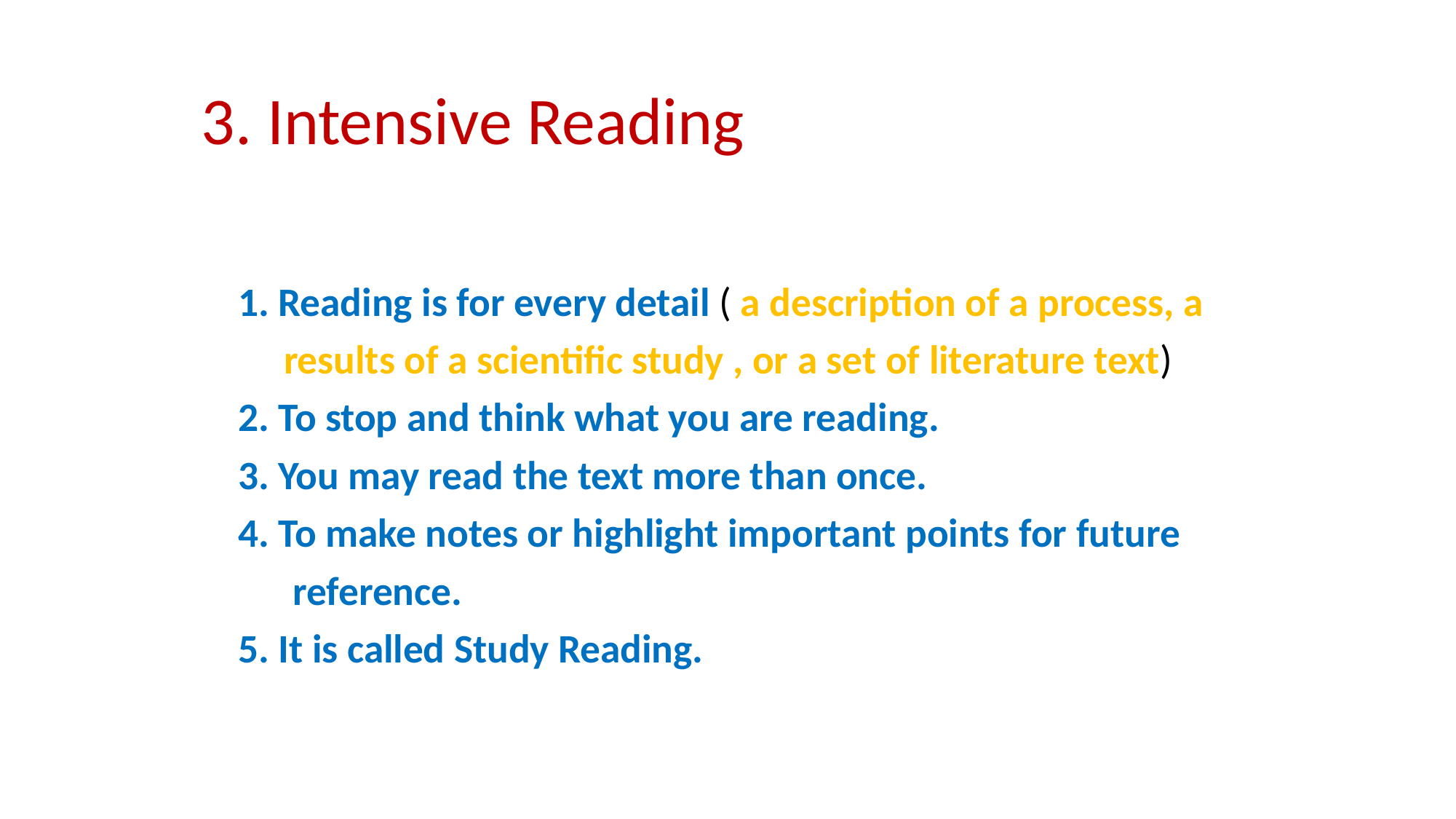

# 3. Intensive Reading

              1. Reading is for every detail ( a description of a process, a
                   results of a scientific study , or a set of literature text)
              2. To stop and think what you are reading.
              3. You may read the text more than once.
              4. To make notes or highlight important points for future
                    reference.
              5. It is called Study Reading.